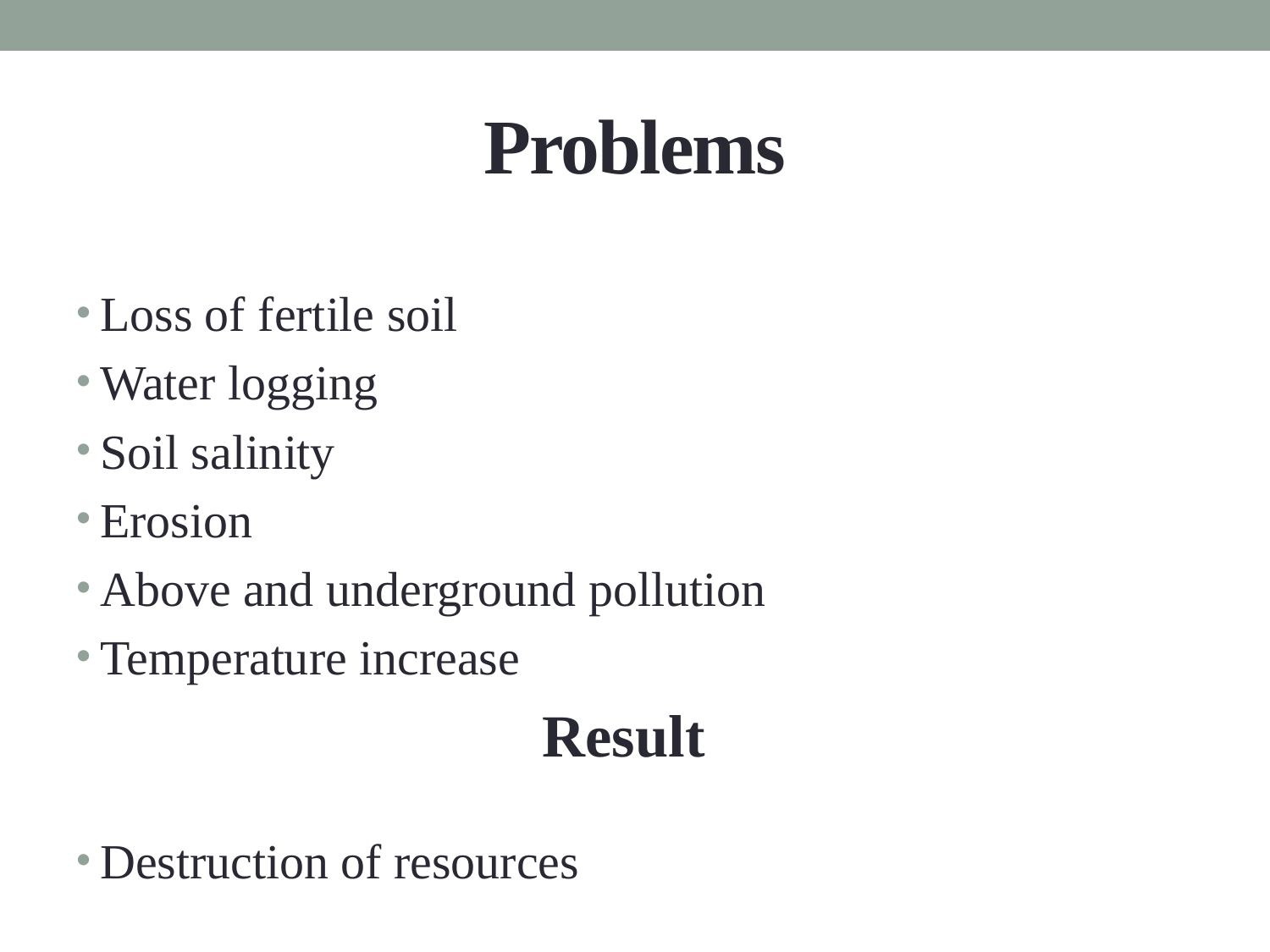

# Problems

Loss of fertile soil
Water logging
Soil salinity
Erosion
Above and underground pollution
Temperature increase
                               Result

Destruction of resources